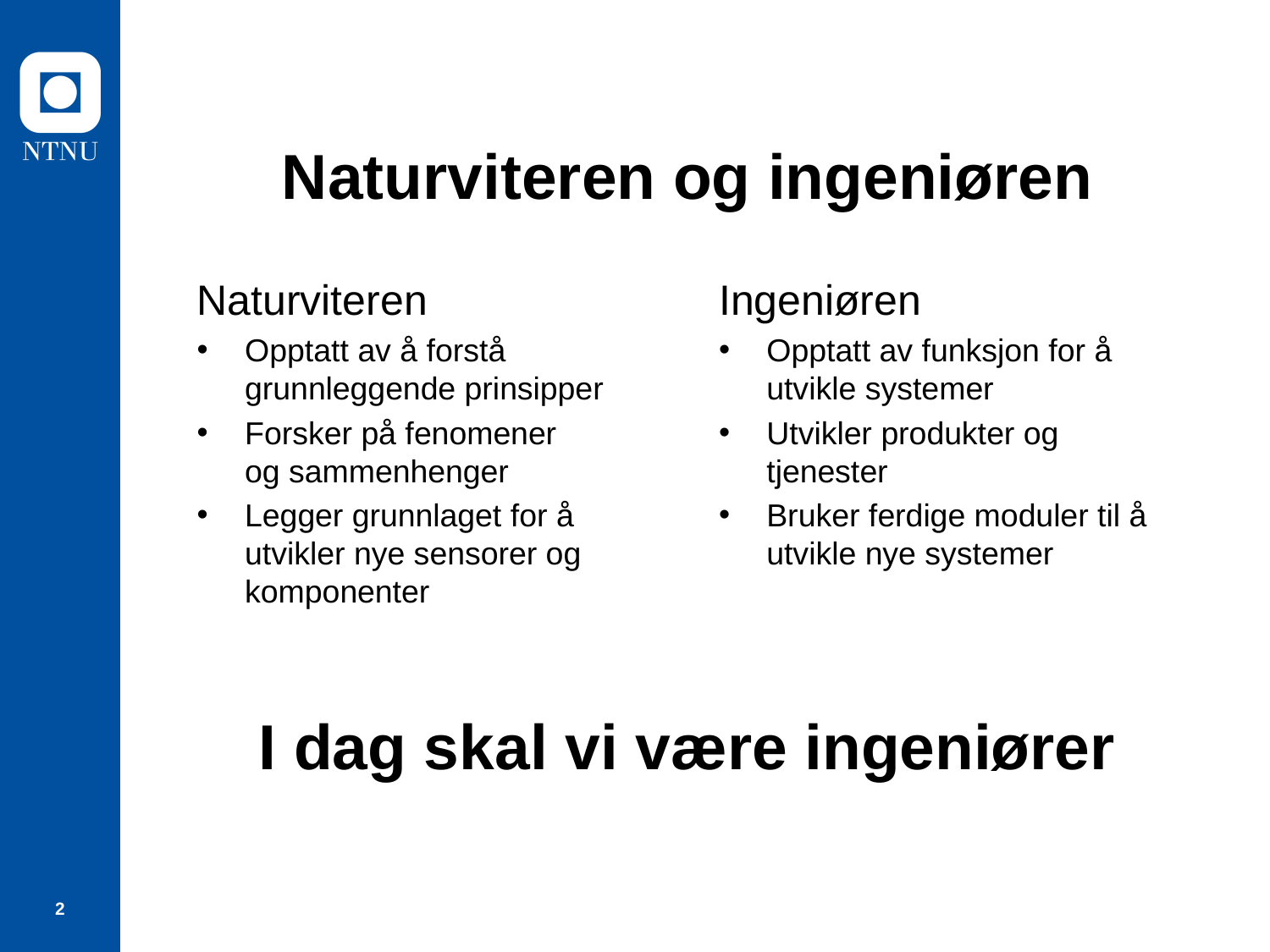

# Naturviteren og ingeniøren
Naturviteren
Opptatt av å forstå grunnleggende prinsipper
Forsker på fenomener
og sammenhenger
Legger grunnlaget for å utvikler nye sensorer og komponenter

Ingeniøren
Opptatt av funksjon for å utvikle systemer
Utvikler produkter og tjenester
Bruker ferdige moduler til å utvikle nye systemer

I dag skal vi være ingeniører